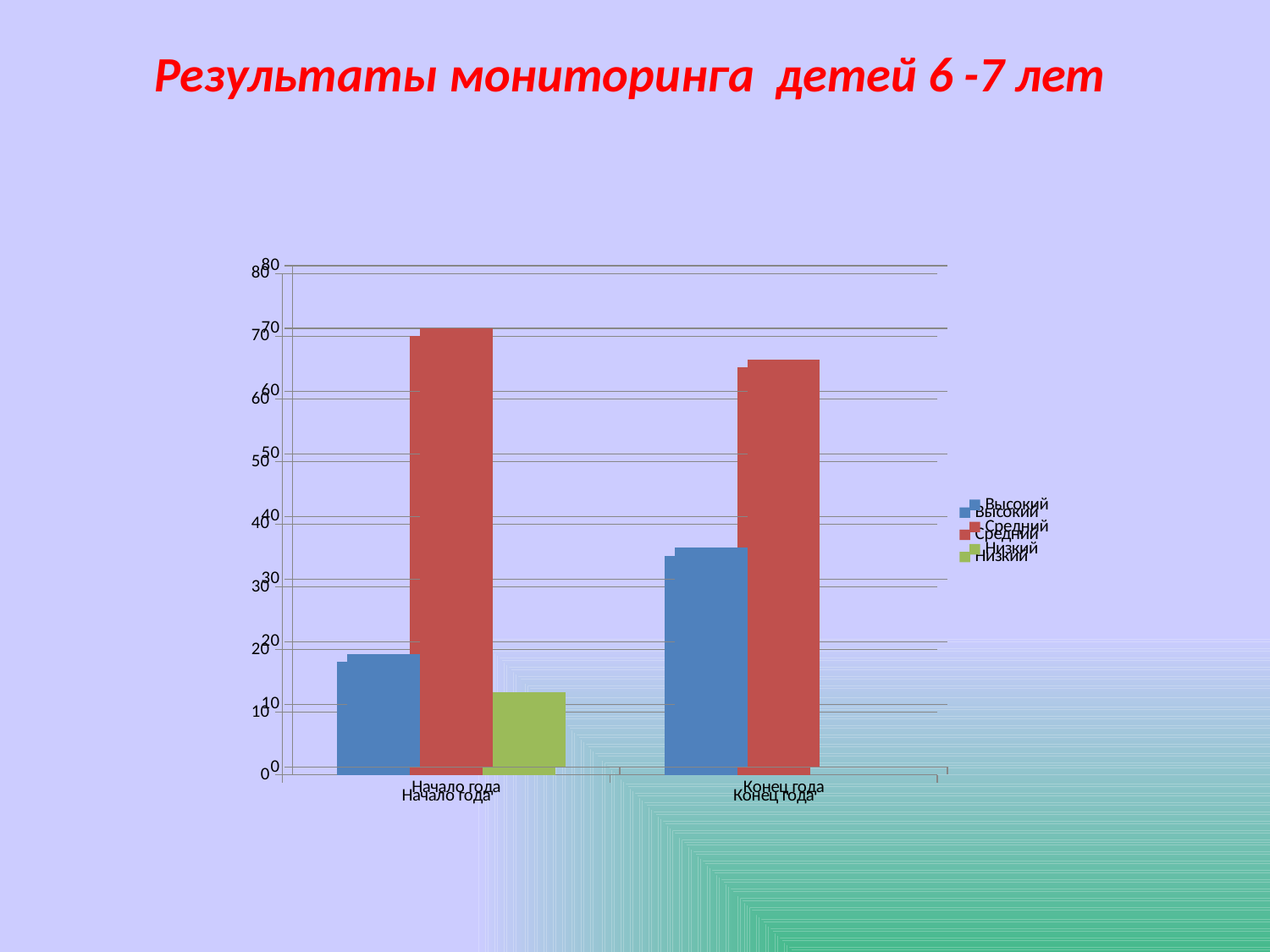

Результаты мониторинга  детей 6 -7 лет

### Chart

| Category | Высокий | Средний | Низкий |
|---|---|---|---|
| Начало года | 18.0 | 70.0 | 12.0 |
| Конец года | 35.0 | 65.0 | None |

### Chart

| Category | Высокий | Средний | Низкий |
|---|---|---|---|
| Начало года | 18.0 | 70.0 | 12.0 |
| Конец года | 35.0 | 65.0 | None |